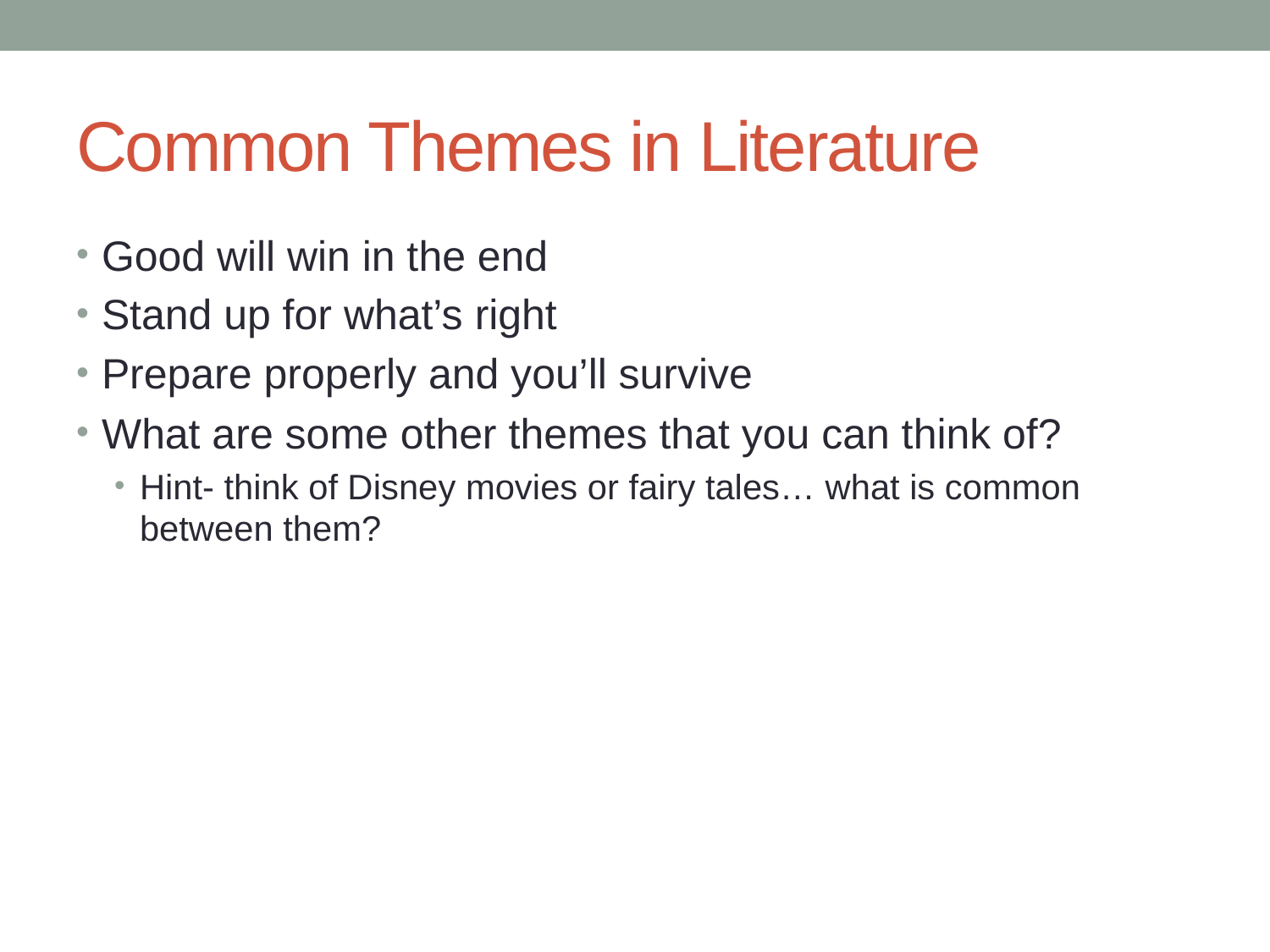

# Common Themes in Literature
Good will win in the end
Stand up for what’s right
Prepare properly and you’ll survive
What are some other themes that you can think of?
Hint- think of Disney movies or fairy tales… what is common between them?